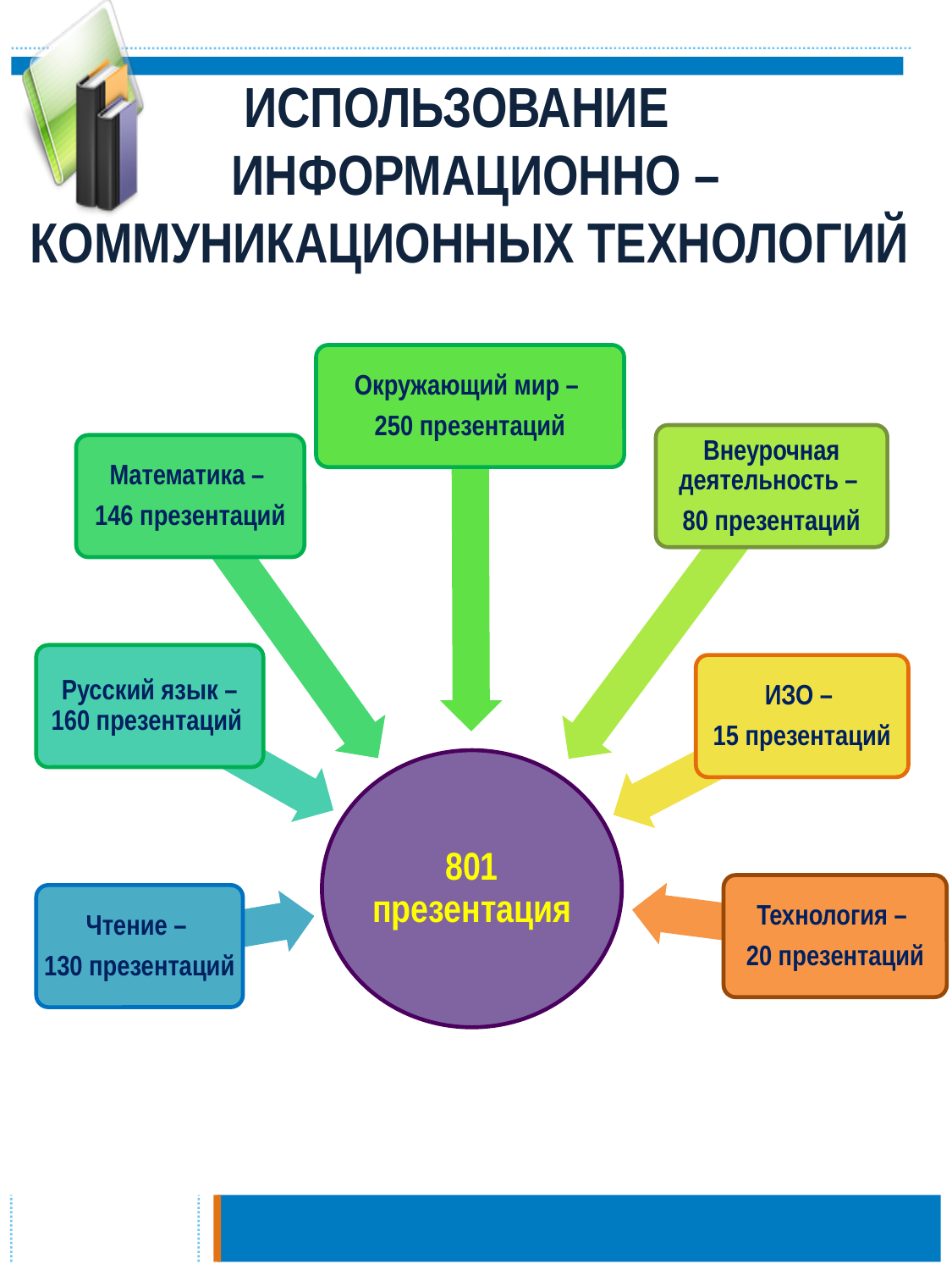

ИСПОЛЬЗОВАНИЕ
ИНФОРМАЦИОННО –КОММУНИКАЦИОННЫХ ТЕХНОЛОГИЙ
801 презентация
Чтение –
130 презентаций
Русский язык – 160 презентаций
Математика –
146 презентаций
Окружающий мир –
250 презентаций
Внеурочная деятельность –
80 презентаций
ИЗО –
15 презентаций
Технология –
20 презентаций